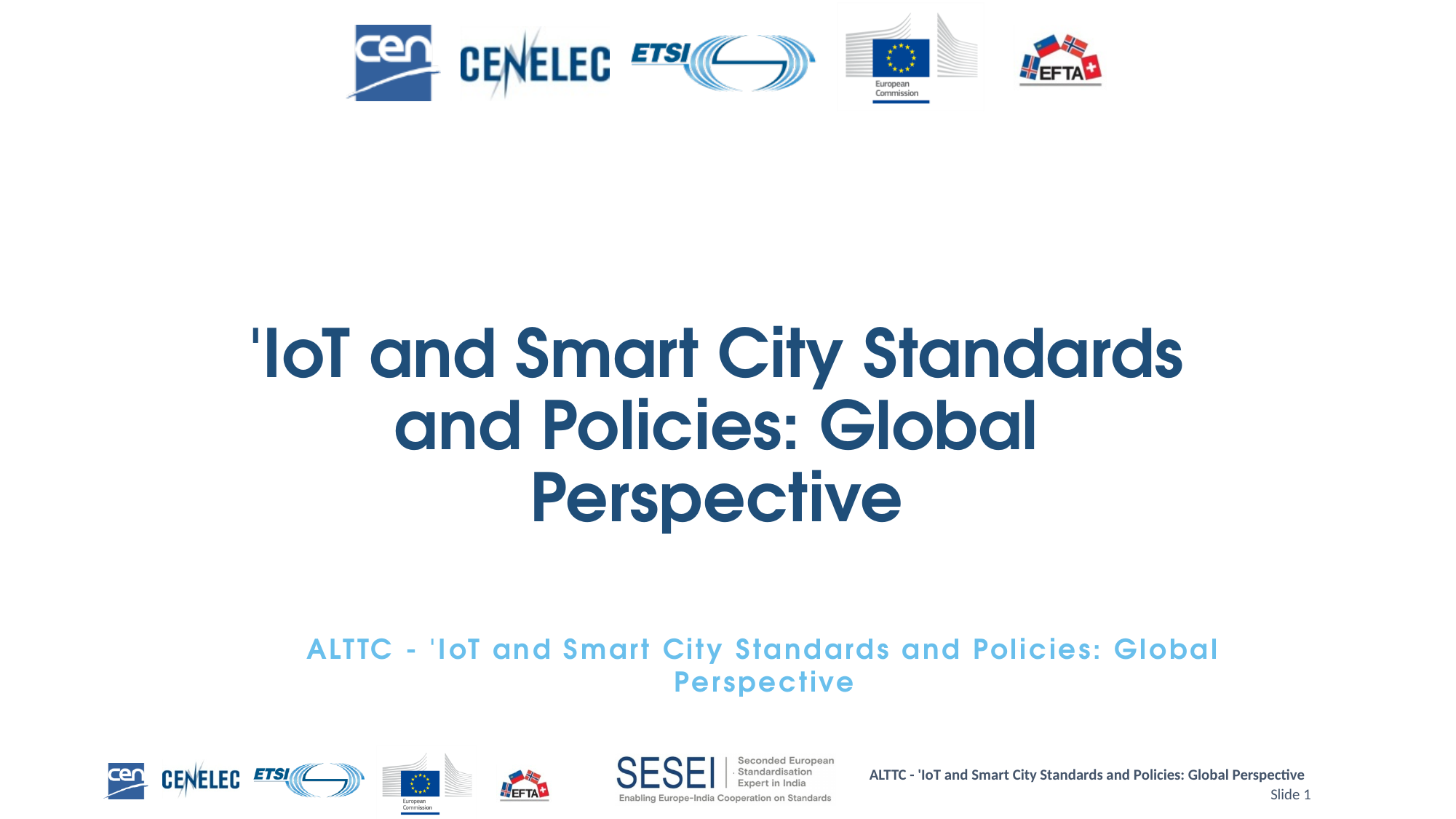

# 'IoT and Smart City Standards and Policies: Global Perspective